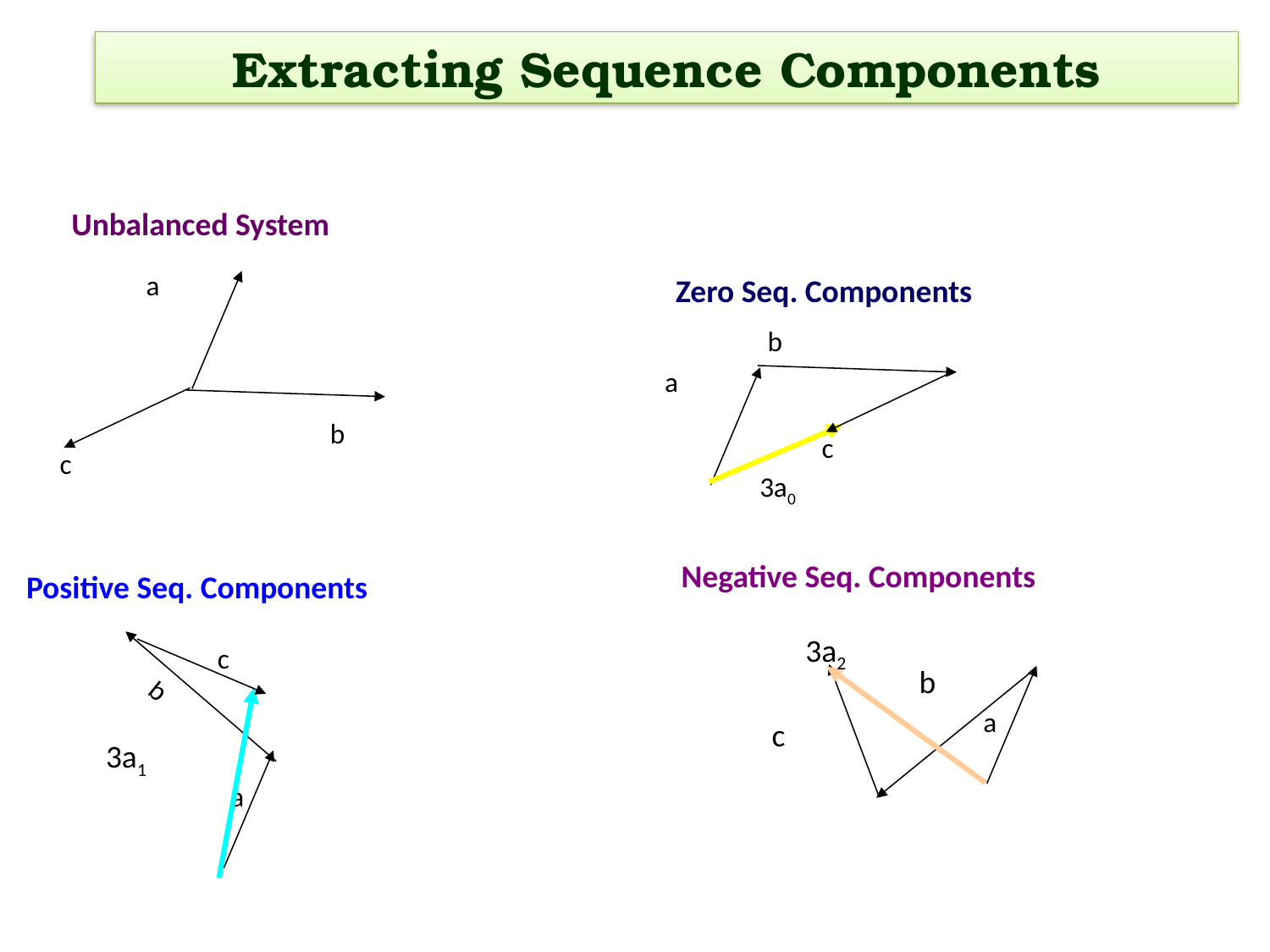

Extracting Sequence Components
#
Unbalanced System
a

b

c
Zero Seq. Components

b
a

c

3a0
Negative Seq. Components
Positive Seq. Components

c
3a2

b

q

c

a

3a1

a